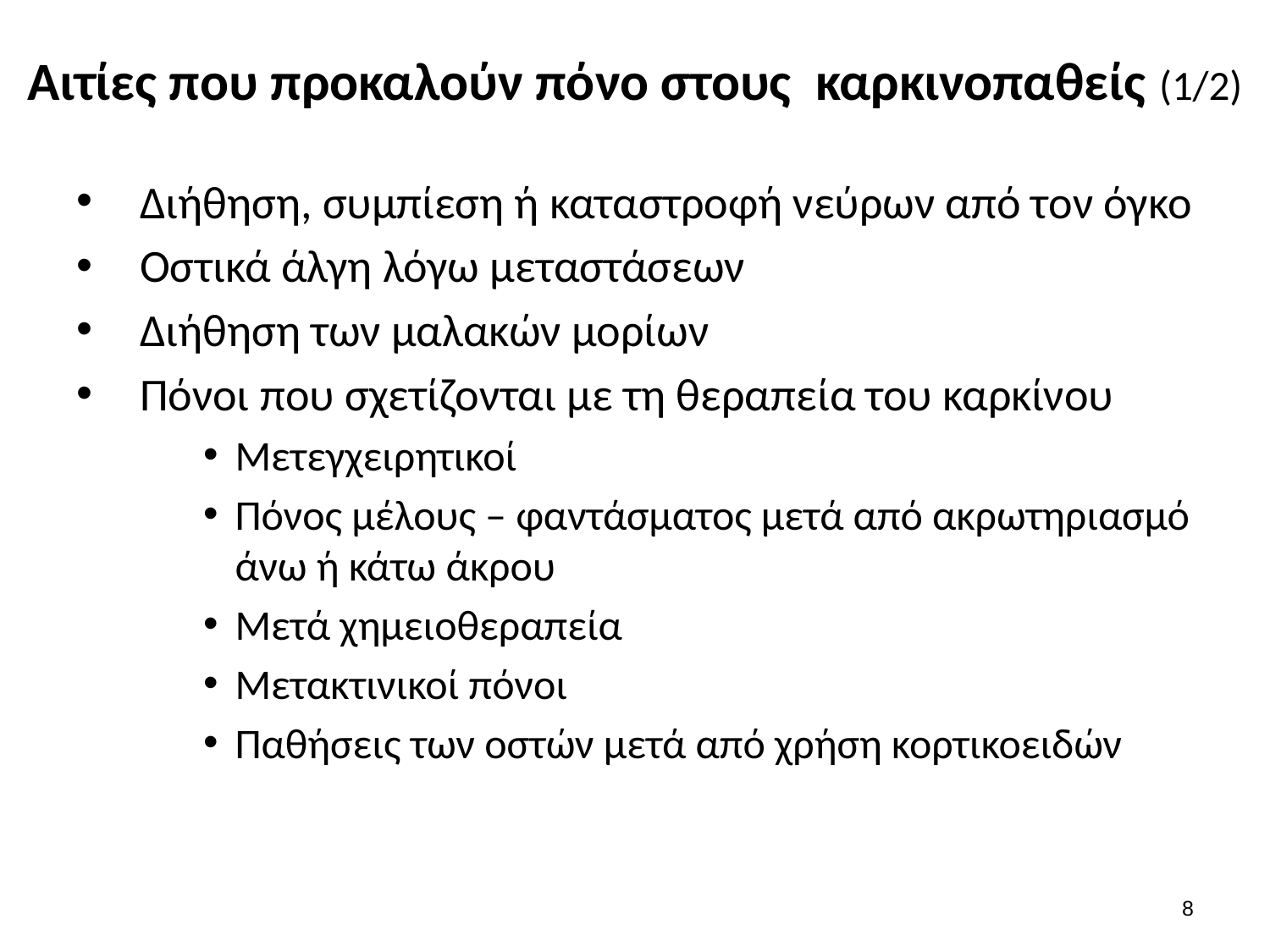

# Αιτίες που προκαλούν πόνο στους  καρκινοπαθείς (1/2)
Διήθηση, συμπίεση ή καταστροφή νεύρων από τον όγκο
Οστικά άλγη λόγω μεταστάσεων
Διήθηση των μαλακών μορίων
Πόνοι που σχετίζονται με τη θεραπεία του καρκίνου
Μετεγχειρητικοί
Πόνος μέλους – φαντάσματος μετά από ακρωτηριασμό άνω ή κάτω άκρου
Μετά χημειοθεραπεία
Μετακτινικοί πόνοι
Παθήσεις των οστών μετά από χρήση κορτικοειδών
8